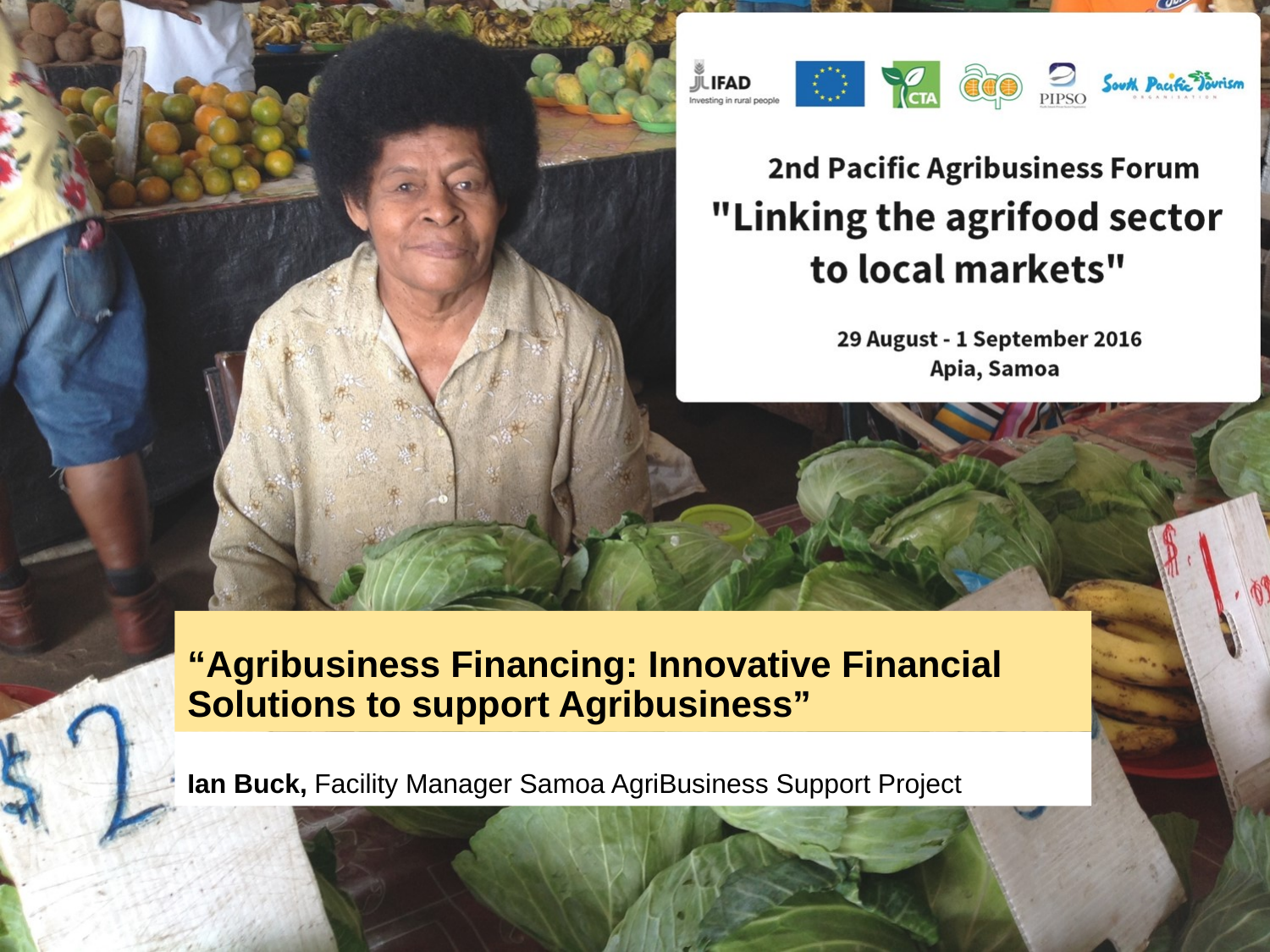

# “Agribusiness Financing: Innovative Financial Solutions to support Agribusiness”

Ian Buck, Facility Manager Samoa AgriBusiness Support Project